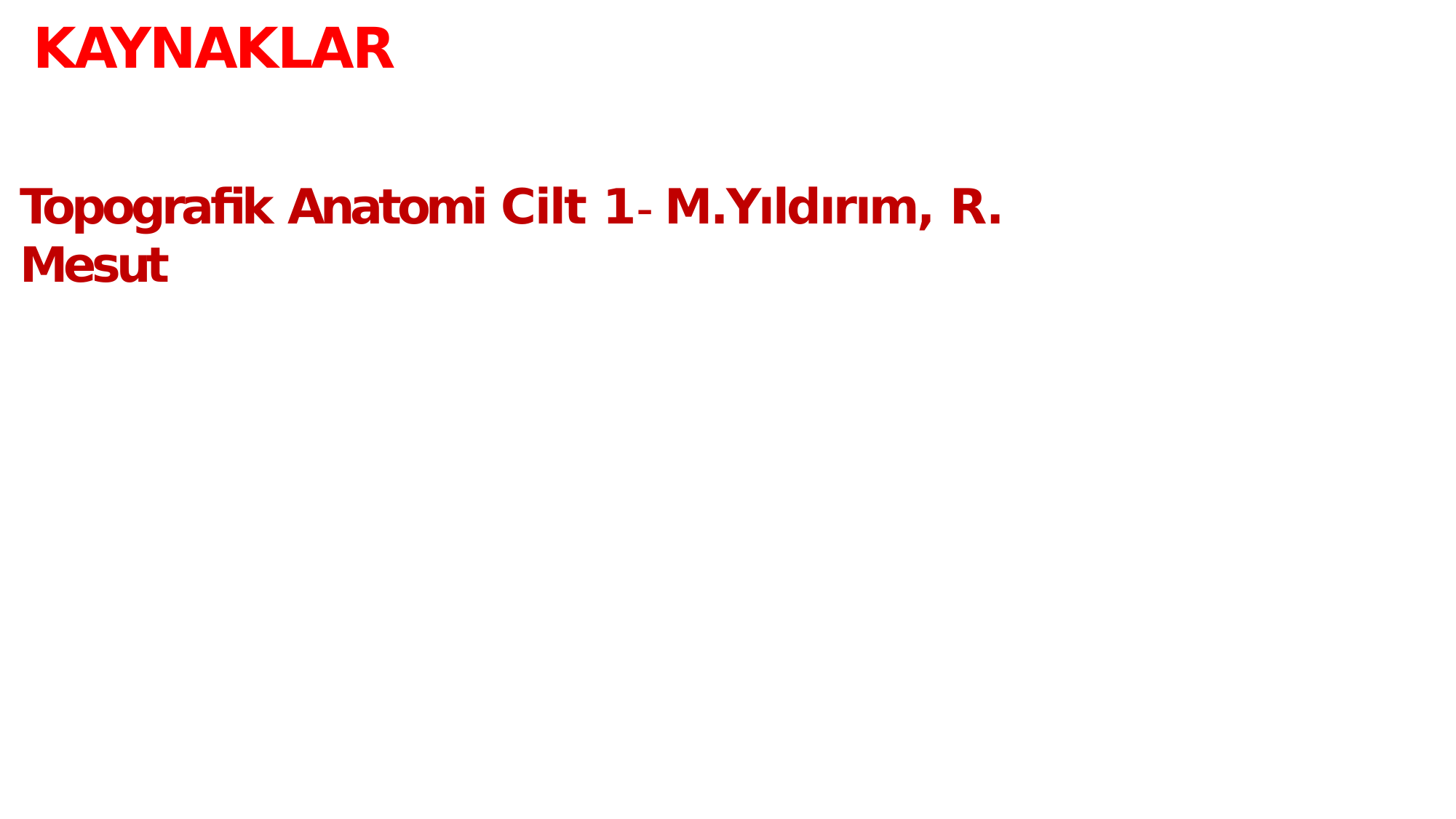

# KAYNAKLAR
Topografik Anatomi Cilt 1- M.Yıldırım, R. Mesut